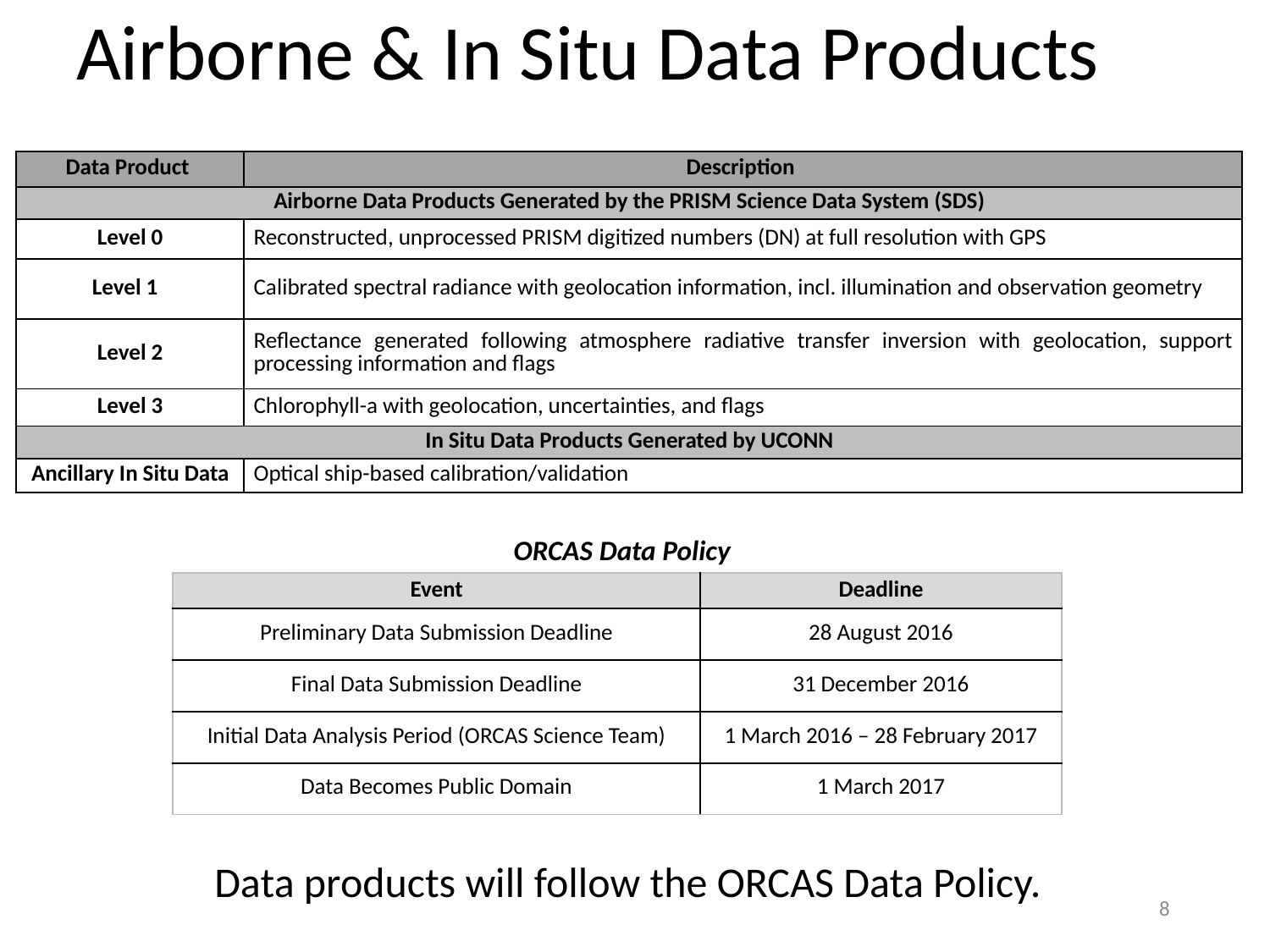

# Airborne & In Situ Data Products
| Data Product | Description |
| --- | --- |
| Airborne Data Products Generated by the PRISM Science Data System (SDS) |  |
| Level 0 | Reconstructed, unprocessed PRISM digitized numbers (DN) at full resolution with GPS |
| Level 1 | Calibrated spectral radiance with geolocation information, incl. illumination and observation geometry |
| Level 2 | Reflectance generated following atmosphere radiative transfer inversion with geolocation, support processing information and flags |
| Level 3 | Chlorophyll-a with geolocation, uncertainties, and flags |
| In Situ Data Products Generated by UCONN |  |
| Ancillary In Situ Data | Optical ship-based calibration/validation |
ORCAS Data Policy
| Event | Deadline |
| --- | --- |
| Preliminary Data Submission Deadline | 28 August 2016 |
| Final Data Submission Deadline | 31 December 2016 |
| Initial Data Analysis Period (ORCAS Science Team) | 1 March 2016 – 28 February 2017 |
| Data Becomes Public Domain | 1 March 2017 |
Data products will follow the ORCAS Data Policy.
 8